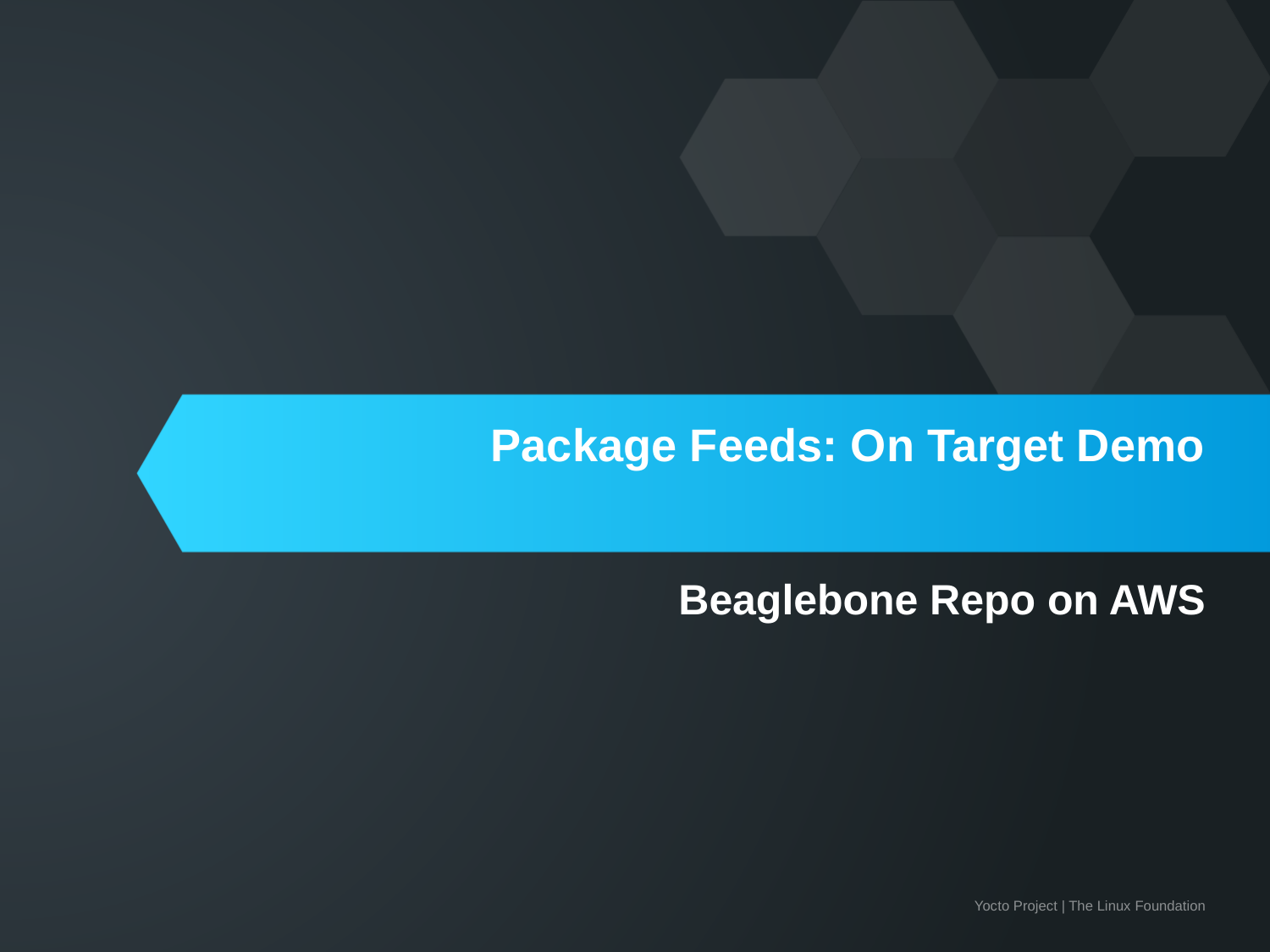

# Package Feeds: On Target Demo
Beaglebone Repo on AWS